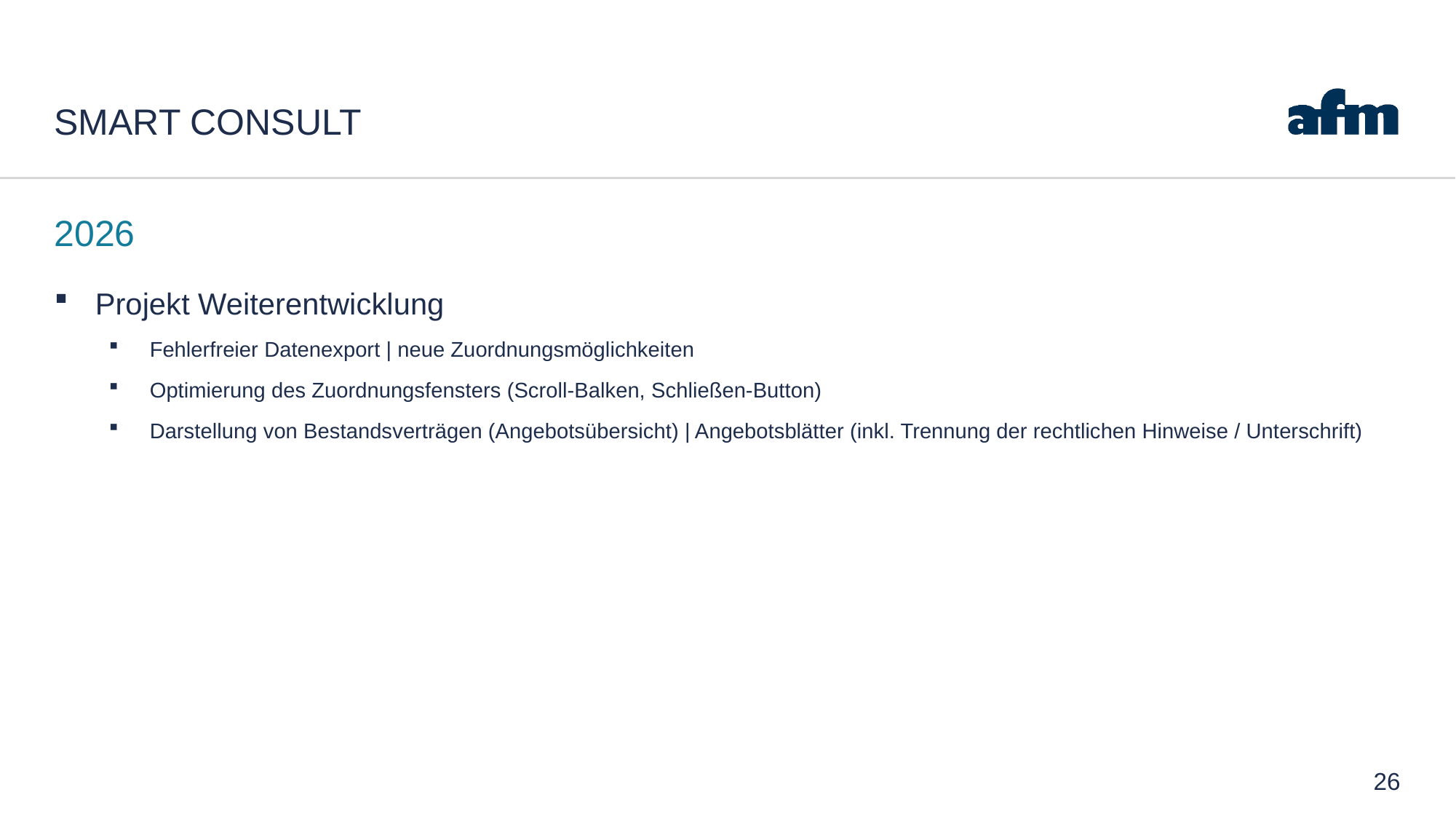

# Smart consult
2026
Projekt Weiterentwicklung
Fehlerfreier Datenexport | neue Zuordnungsmöglichkeiten
Optimierung des Zuordnungsfensters (Scroll-Balken, Schließen-Button)
Darstellung von Bestandsverträgen (Angebotsübersicht) | Angebotsblätter (inkl. Trennung der rechtlichen Hinweise / Unterschrift)

26